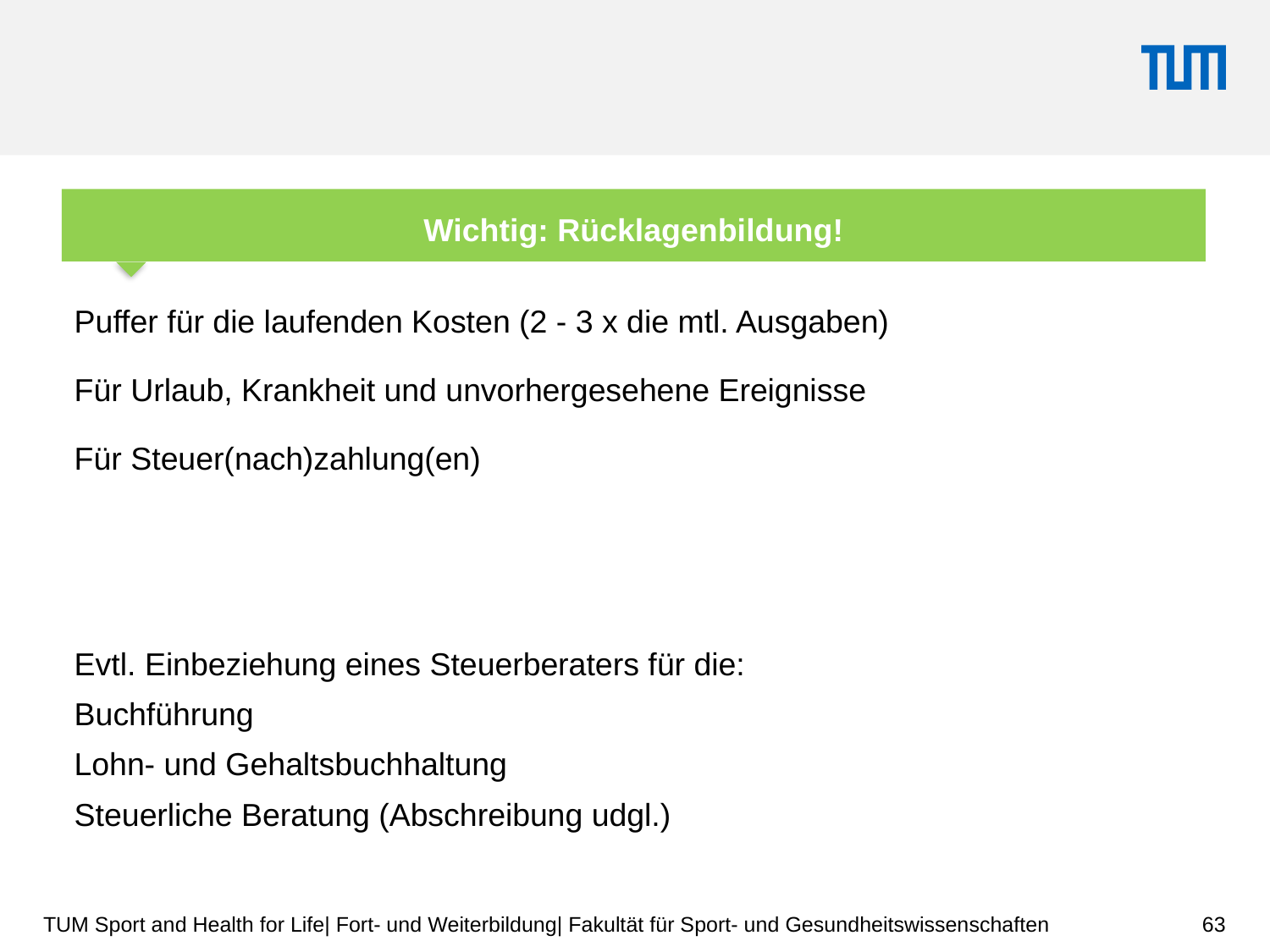

Wichtig: Rücklagenbildung!

Puffer für die laufenden Kosten (2 - 3 x die mtl. Ausgaben)
Für Urlaub, Krankheit und unvorhergesehene Ereignisse
Für Steuer(nach)zahlung(en)

Evtl. Einbeziehung eines Steuerberaters für die:
Buchführung
Lohn- und Gehaltsbuchhaltung
Steuerliche Beratung (Abschreibung udgl.)
63